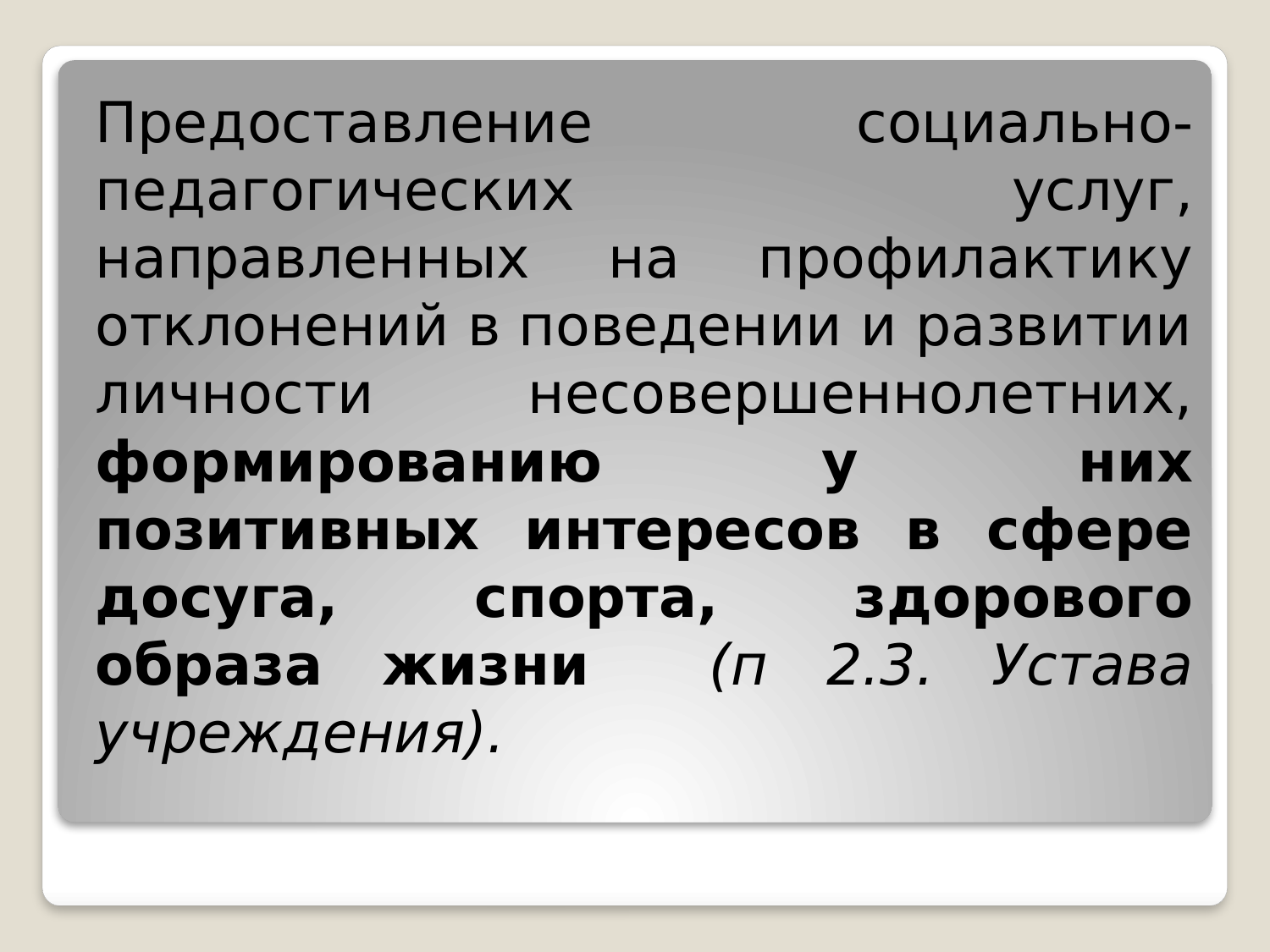

Предоставление  социально-педагогических услуг, направленных на профилактику отклонений в поведении и развитии личности несовершеннолетних, формированию у них позитивных интересов в сфере досуга, спорта, здорового образа жизни  (п 2.3. Устава учреждения).